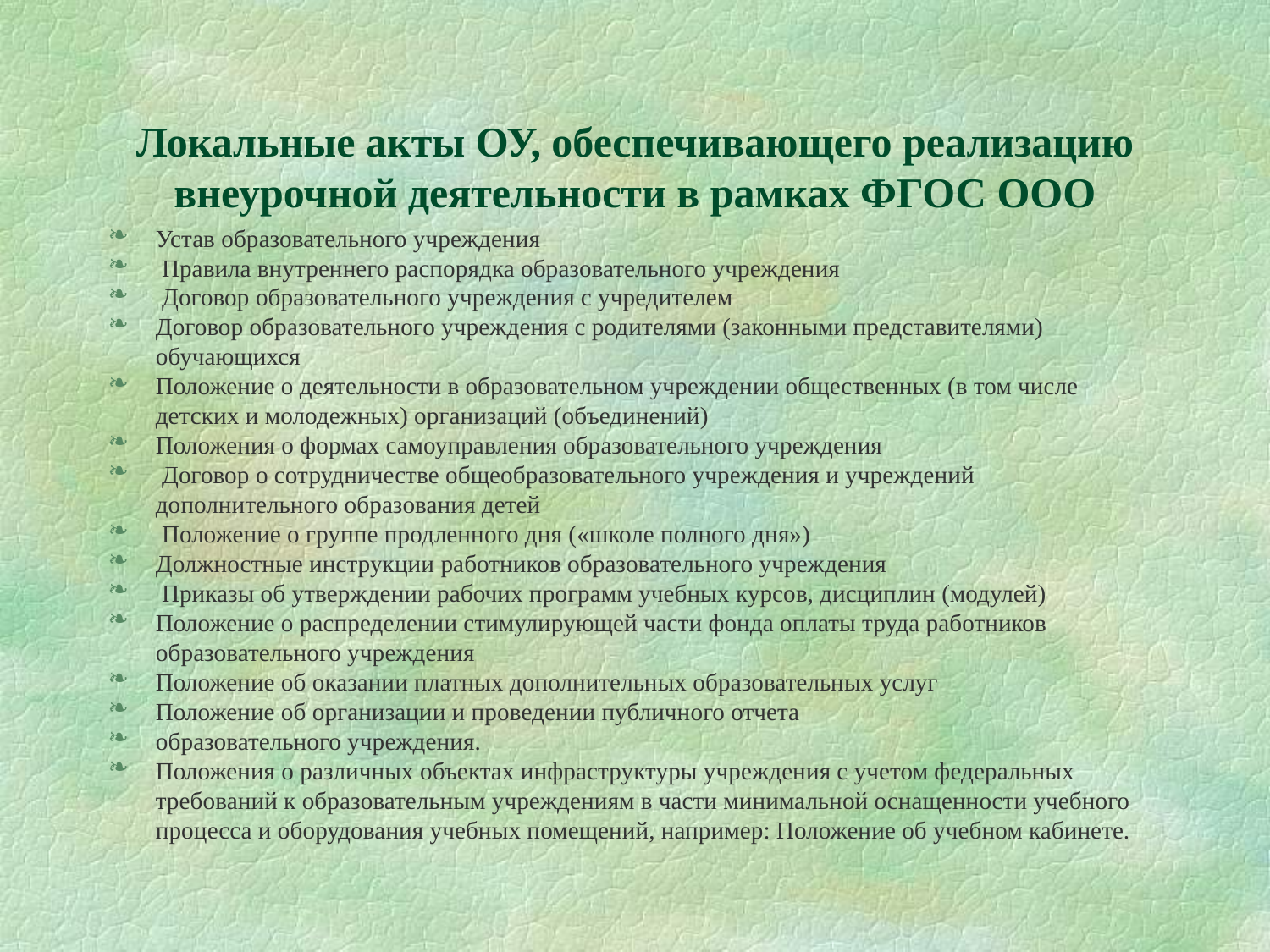

# Локальные акты ОУ, обеспечивающего реализацию внеурочной деятельности в рамках ФГОС ООО
Устав образовательного учреждения
 Правила внутреннего распорядка образовательного учреждения
 Договор образовательного учреждения с учредителем
Договор образовательного учреждения с родителями (законными представителями) обучающихся
Положение о деятельности в образовательном учреждении общественных (в том числе детских и молодежных) организаций (объединений)
Положения о формах самоуправления образовательного учреждения
 Договор о сотрудничестве общеобразовательного учреждения и учреждений дополнительного образования детей
 Положение о группе продленного дня («школе полного дня»)
Должностные инструкции работников образовательного учреждения
 Приказы об утверждении рабочих программ учебных курсов, дисциплин (модулей)
Положение о распределении стимулирующей части фонда оплаты труда работников образовательного учреждения
Положение об оказании платных дополнительных образовательных услуг
Положение об организации и проведении публичного отчета
образовательного учреждения.
Положения о различных объектах инфраструктуры учреждения с учетом федеральных требований к образовательным учреждениям в части минимальной оснащенности учебного процесса и оборудования учебных помещений, например: Положение об учебном кабинете.